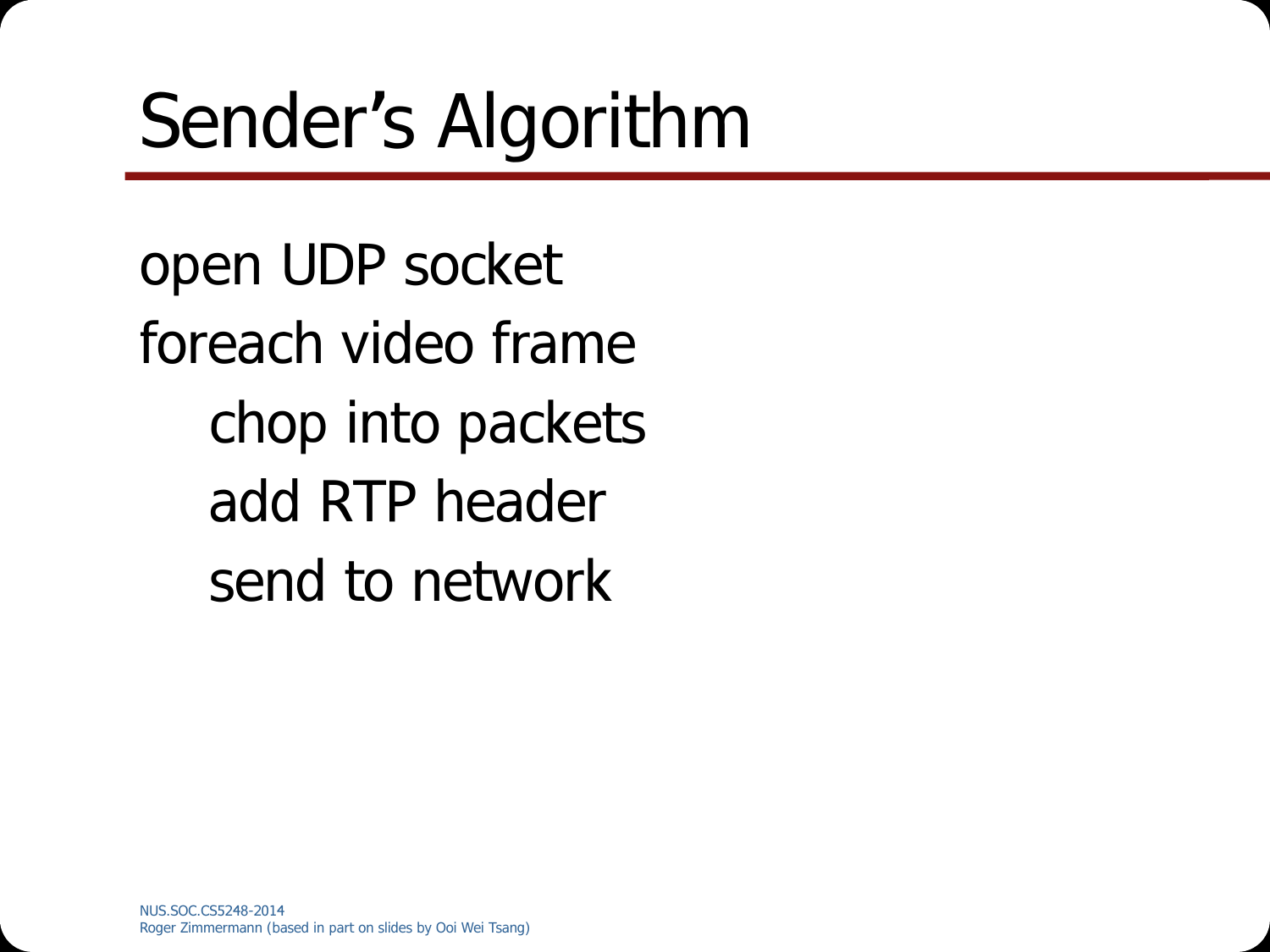

# Sender’s Algorithm
open UDP socket
foreach video frame
    chop into packets
    add RTP header
    send to network

NUS.SOC.CS5248-2014
Roger Zimmermann (based in part on slides by Ooi Wei Tsang)